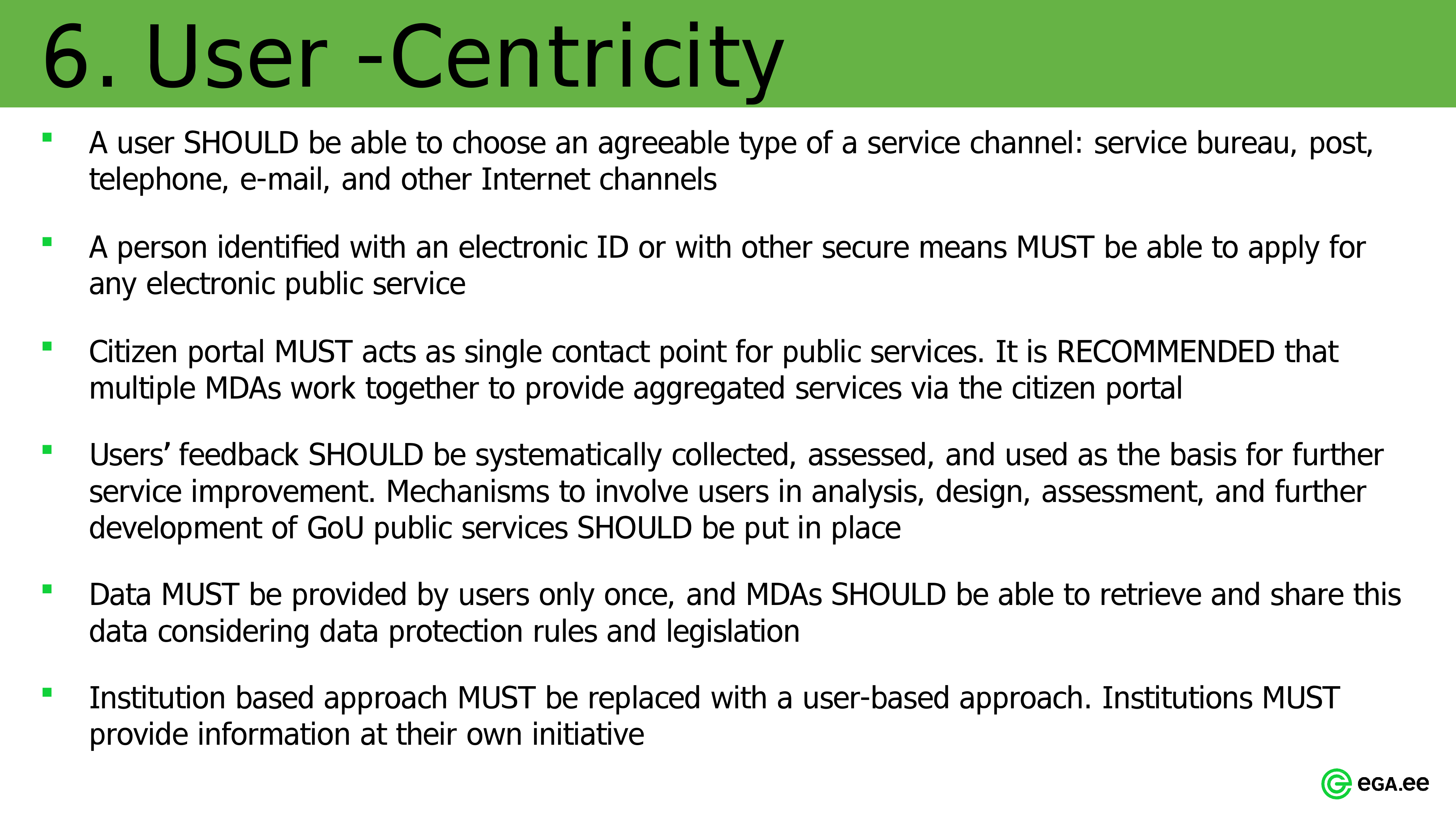

# 6. User -Centricity
A user SHOULD be able to choose an agreeable type of a service channel: service bureau, post, telephone, e-mail, and other Internet channels

A person identified with an electronic ID or with other secure means MUST be able to apply for any electronic public service

Citizen portal MUST acts as single contact point for public services. It is RECOMMENDED that multiple MDAs work together to provide aggregated services via the citizen portal

Users’ feedback SHOULD be systematically collected, assessed, and used as the basis for further service improvement. Mechanisms to involve users in analysis, design, assessment, and further development of GoU public services SHOULD be put in place

Data MUST be provided by users only once, and MDAs SHOULD be able to retrieve and share this data considering data protection rules and legislation

Institution based approach MUST be replaced with a user-based approach. Institutions MUST provide information at their own initiative